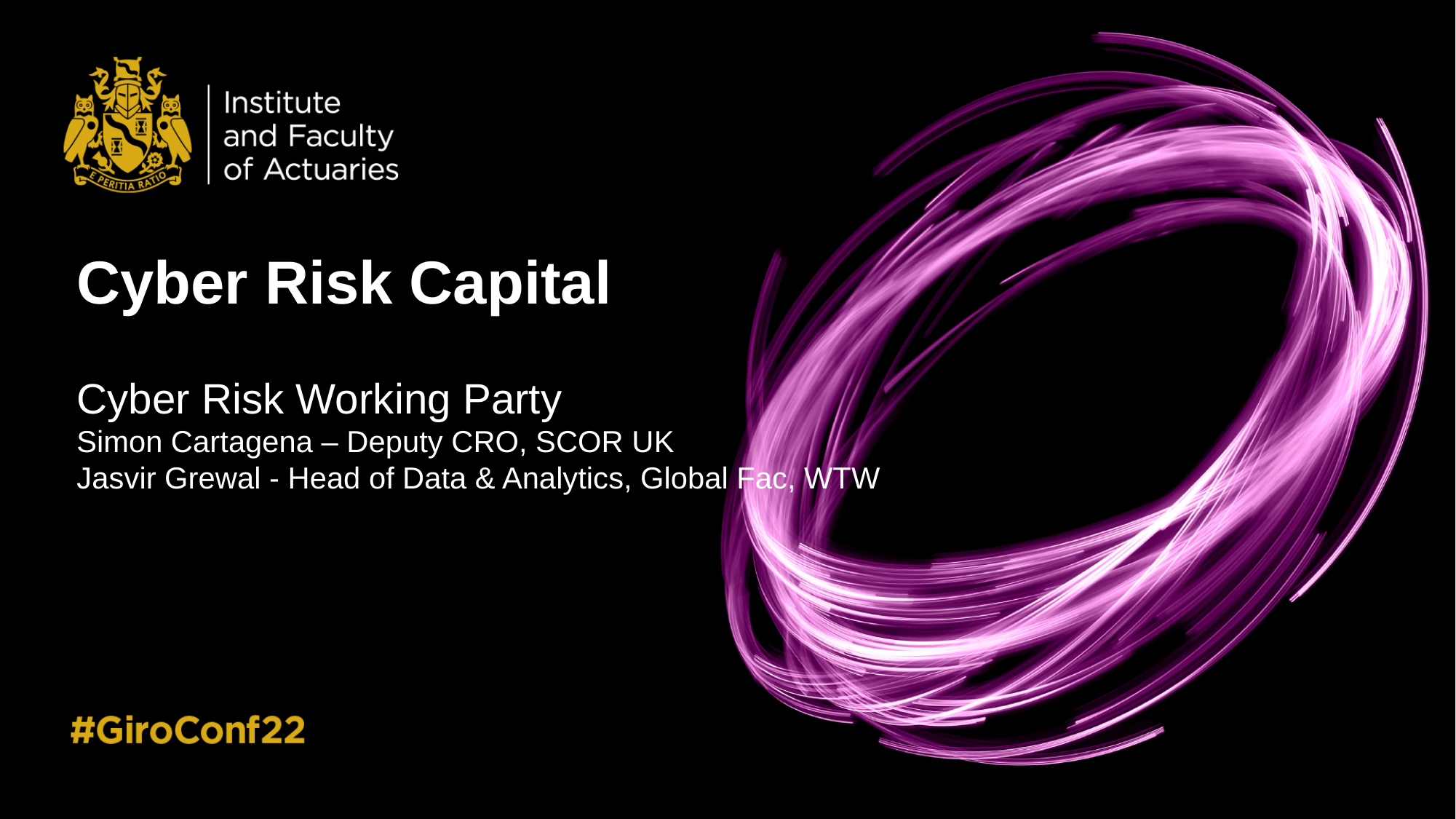

# Cyber Risk Capital

Cyber Risk Working Party
Simon Cartagena – Deputy CRO, SCOR UK
Jasvir Grewal - Head of Data & Analytics, Global Fac, WTW